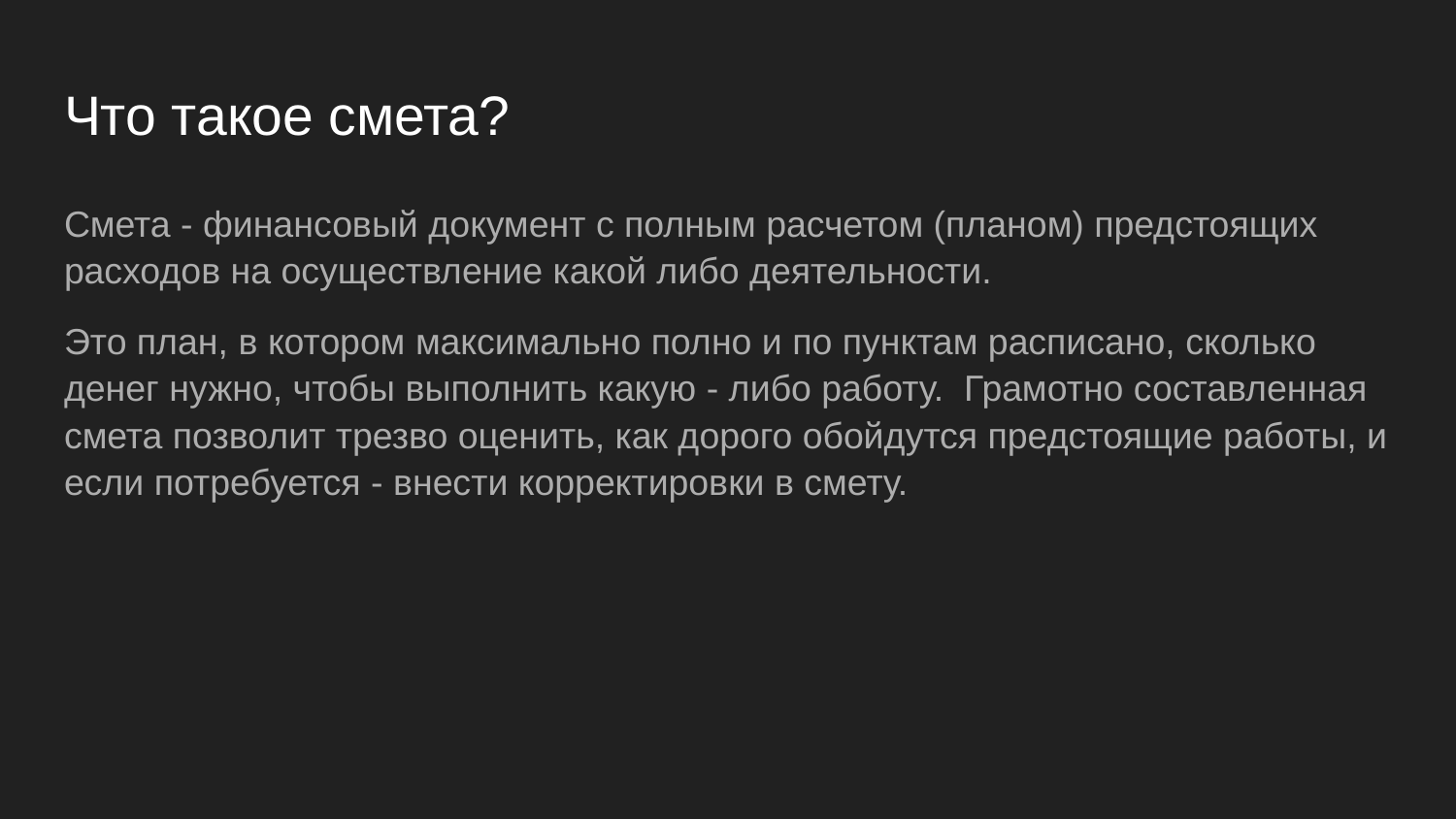

# Что такое смета?

Смета - финансовый документ с полным расчетом (планом) предстоящих расходов на осуществление какой либо деятельности.
Это план, в котором максимально полно и по пунктам расписано, сколько денег нужно, чтобы выполнить какую - либо работу.  Грамотно составленная смета позволит трезво оценить, как дорого обойдутся предстоящие работы, и если потребуется - внести корректировки в смету.